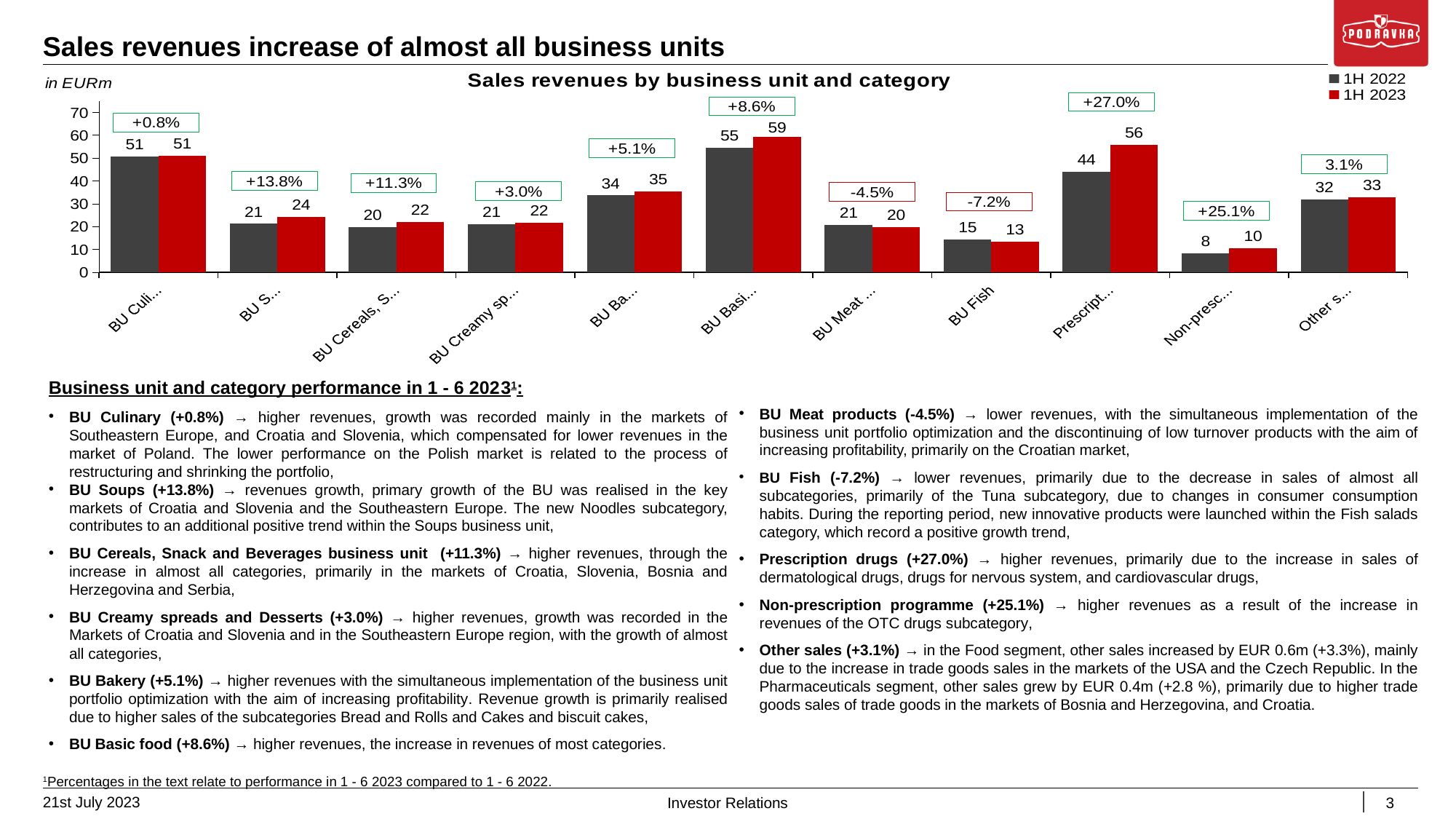

Sales revenues increase of almost all business units

### Chart

| Category | 1H 2022 | 1H 2023 |
|---|---|---|
| BU Culinary | 50.69096881 | 51.078380790000004 |
| BU Soups | 21.24250943 | 24.16729605 |
| BU Cereals, Snacks and Beverages | 19.71559607 | 21.947847730000003 |
| BU Creamy spreads and Desserts | 21.02060611 | 21.660250499999997 |
| BU Bakery | 33.69173014 | 35.42242578 |
| BU Basic food | 54.533577709999996 | 59.25039181 |
| BU Meat products | 20.81751307 | 19.879232390000002 |
| BU Fish | 14.506799619999999 | 13.46120851 |
| Prescription drugs | 44.03586496 | 55.908302170000006 |
| Non-prescription  | 8.38276562 | 10.48988941 |
| Other sales | 31.996605499999998 | 32.98123005 |
Business unit and category performance in 1 - 6 20231:
BU Culinary (+0.8%) → higher revenues, growth was recorded mainly in the markets of Southeastern Europe, and Croatia and Slovenia, which compensated for lower revenues in the market of Poland. The lower performance on the Polish market is related to the process of restructuring and shrinking the portfolio,
BU Soups (+13.8%) → revenues growth, primary growth of the BU was realised in the key markets of Croatia and Slovenia and the Southeastern Europe. The new Noodles subcategory, contributes to an additional positive trend within the Soups business unit,
BU Cereals, Snack and Beverages business unit  (+11.3%) → higher revenues, through the increase in almost all categories, primarily in the markets of Croatia, Slovenia, Bosnia and Herzegovina and Serbia,
BU Creamy spreads and Desserts (+3.0%) → higher revenues, growth was recorded in the Markets of Croatia and Slovenia and in the Southeastern Europe region, with the growth of almost all categories,
BU Bakery (+5.1%) → higher revenues with the simultaneous implementation of the business unit portfolio optimization with the aim of increasing profitability. Revenue growth is primarily realised due to higher sales of the subcategories Bread and Rolls and Cakes and biscuit cakes,
BU Basic food (+8.6%) → higher revenues, the increase in revenues of most categories.
BU Meat products (-4.5%) → lower revenues, with the simultaneous implementation of the business unit portfolio optimization and the discontinuing of low turnover products with the aim of increasing profitability, primarily on the Croatian market,
BU Fish (-7.2%) → lower revenues, primarily due to the decrease in sales of almost all subcategories, primarily of the Tuna subcategory, due to changes in consumer consumption habits. During the reporting period, new innovative products were launched within the Fish salads category, which record a positive growth trend,
Prescription drugs (+27.0%) → higher revenues, primarily due to the increase in sales of dermatological drugs, drugs for nervous system, and cardiovascular drugs,
Non-prescription programme (+25.1%) → higher revenues as a result of the increase in revenues of the OTC drugs subcategory,
Other sales (+3.1%) → in the Food segment, other sales increased by EUR 0.6m (+3.3%), mainly due to the increase in trade goods sales in the markets of the USA and the Czech Republic. In the Pharmaceuticals segment, other sales grew by EUR 0.4m (+2.8 %), primarily due to higher trade goods sales of trade goods in the markets of Bosnia and Herzegovina, and Croatia.
1Percentages in the text relate to performance in 1 - 6 2023 compared to 1 - 6 2022.

21st July 2023
3